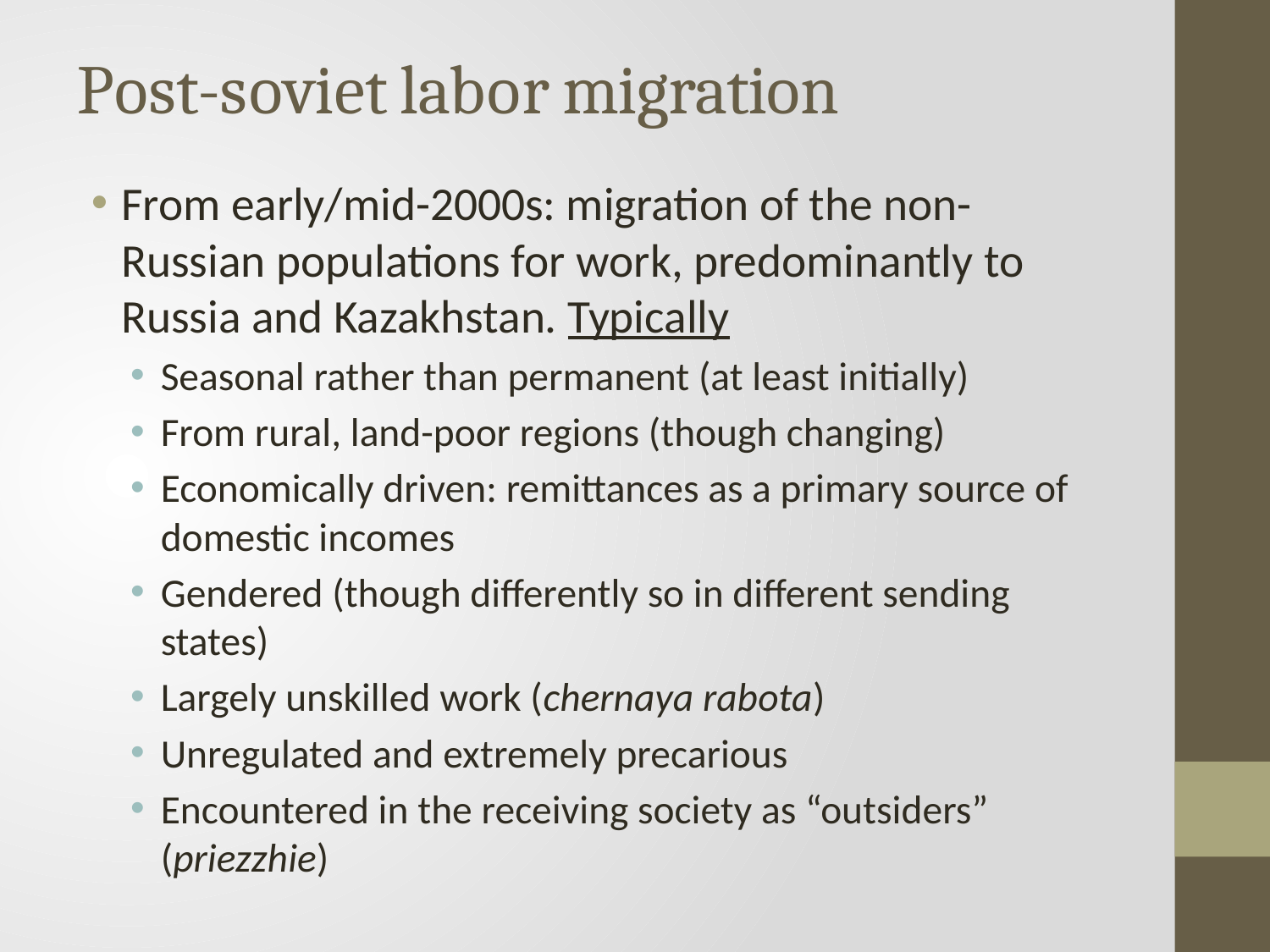

# Post-soviet labor migration
From early/mid-2000s: migration of the non-Russian populations for work, predominantly to Russia and Kazakhstan. Typically
Seasonal rather than permanent (at least initially)
From rural, land-poor regions (though changing)
Economically driven: remittances as a primary source of domestic incomes
Gendered (though differently so in different sending states)
Largely unskilled work (chernaya rabota)
Unregulated and extremely precarious
Encountered in the receiving society as “outsiders” (priezzhie)